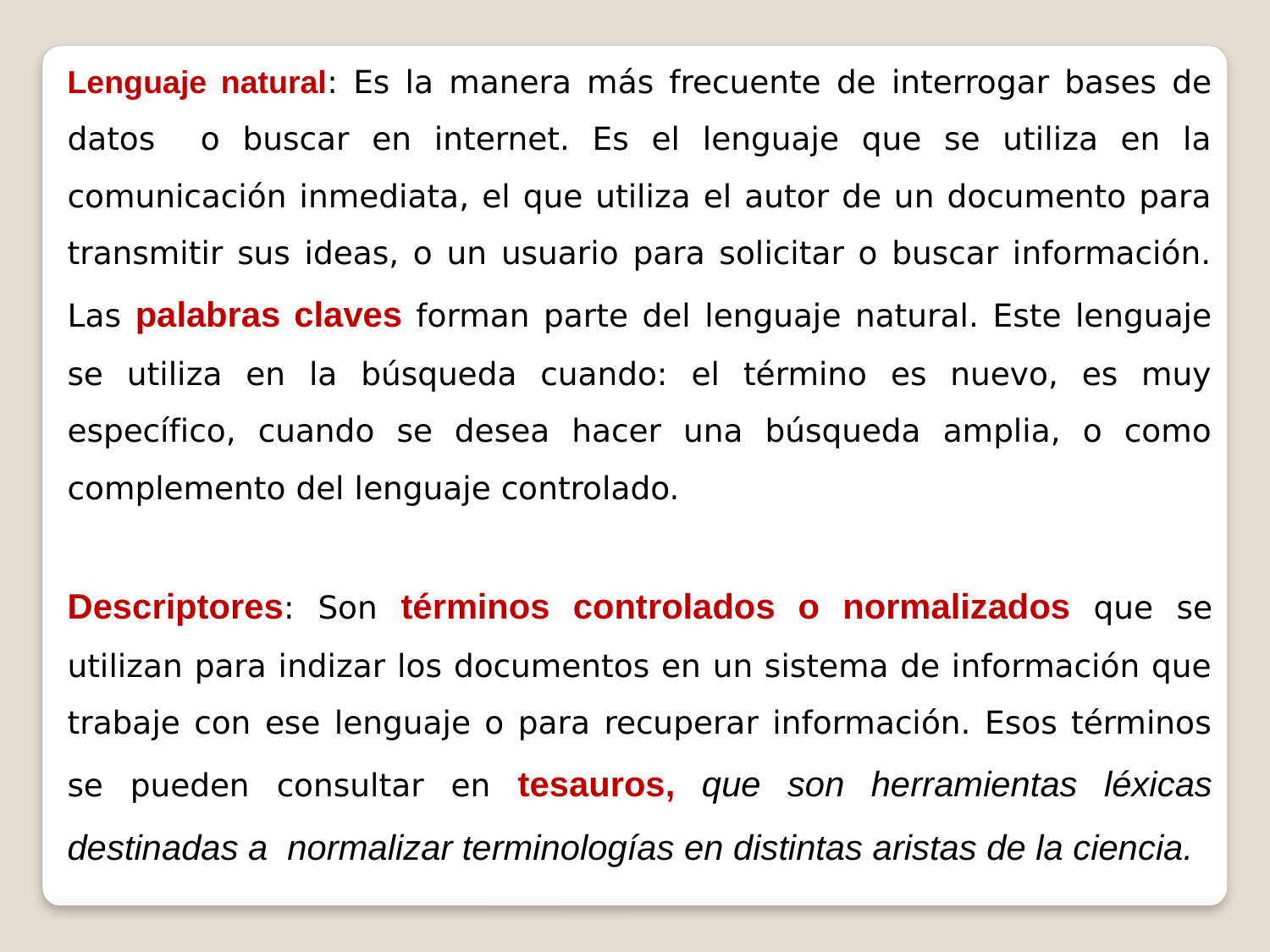

Lenguaje natural: Es la manera más frecuente de interrogar bases de datos  o buscar en internet. Es el lenguaje que se utiliza en la comunicación inmediata, el que utiliza el autor de un documento para transmitir sus ideas, o un usuario para solicitar o buscar información. Las palabras claves forman parte del lenguaje natural. Este lenguaje se utiliza en la búsqueda cuando: el término es nuevo, es muy específico, cuando se desea hacer una búsqueda amplia, o como complemento del lenguaje controlado.

Descriptores: Son términos controlados o normalizados que se utilizan para indizar los documentos en un sistema de información que trabaje con ese lenguaje o para recuperar información. Esos términos se pueden consultar en tesauros, que son herramientas léxicas destinadas a  normalizar terminologías en distintas aristas de la ciencia.